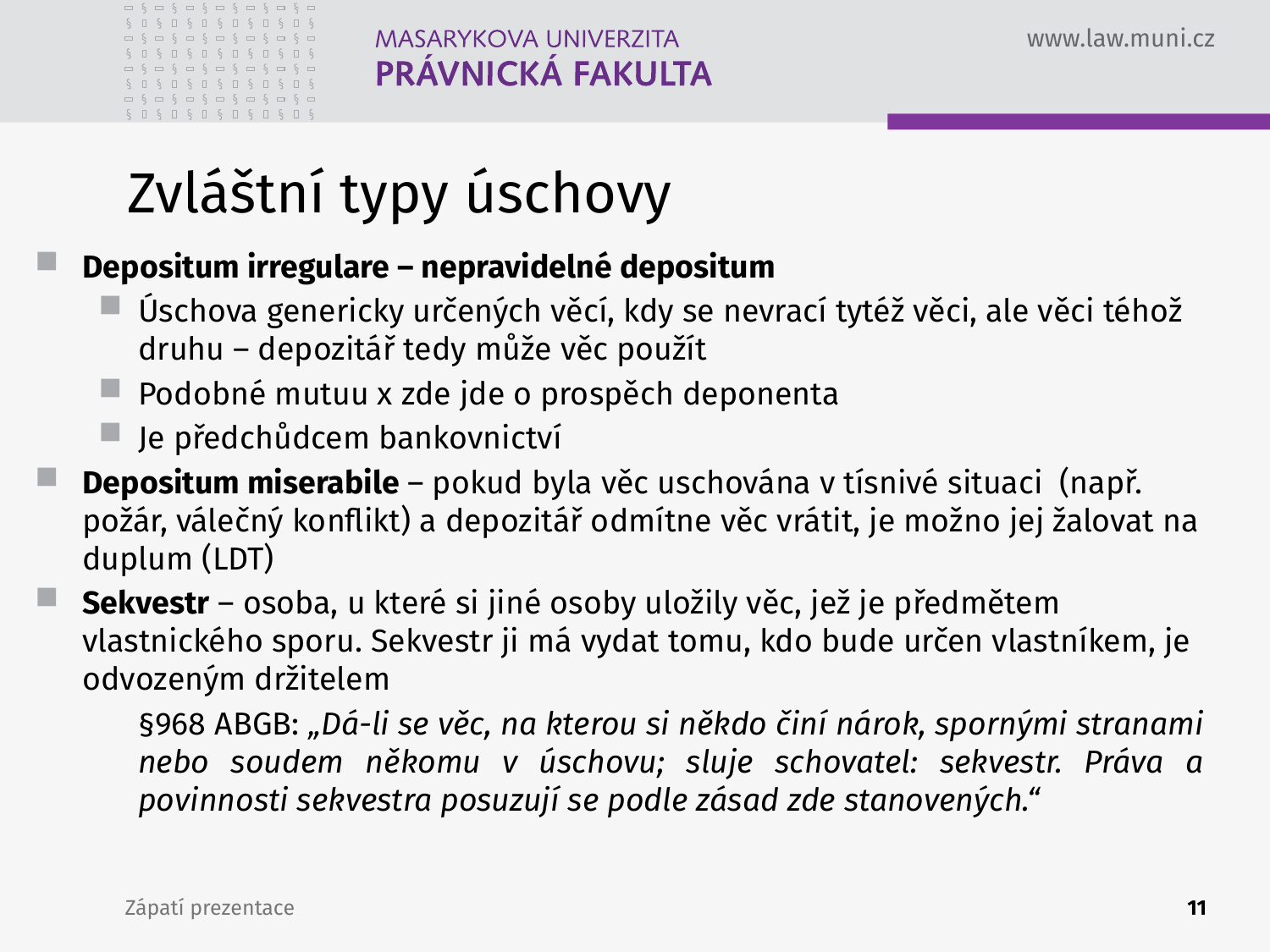

# Zvláštní typy úschovy
Depositum irregulare – nepravidelné depositum
Úschova genericky určených věcí, kdy se nevrací tytéž věci, ale věci téhož druhu – depozitář tedy může věc použít
Podobné mutuu x zde jde o prospěch deponenta
Je předchůdcem bankovnictví
Depositum miserabile – pokud byla věc uschována v tísnivé situaci  (např. požár, válečný konflikt) a depozitář odmítne věc vrátit, je možno jej žalovat na duplum (LDT)
Sekvestr – osoba, u které si jiné osoby uložily věc, jež je předmětem vlastnického sporu. Sekvestr ji má vydat tomu, kdo bude určen vlastníkem, je odvozeným držitelem
	§968 ABGB: „Dá-li se věc, na kterou si někdo činí nárok, spornými stranami nebo soudem někomu v úschovu; sluje schovatel: sekvestr. Práva a povinnosti sekvestra posuzují se podle zásad zde stanovených.“
Zápatí prezentace
11